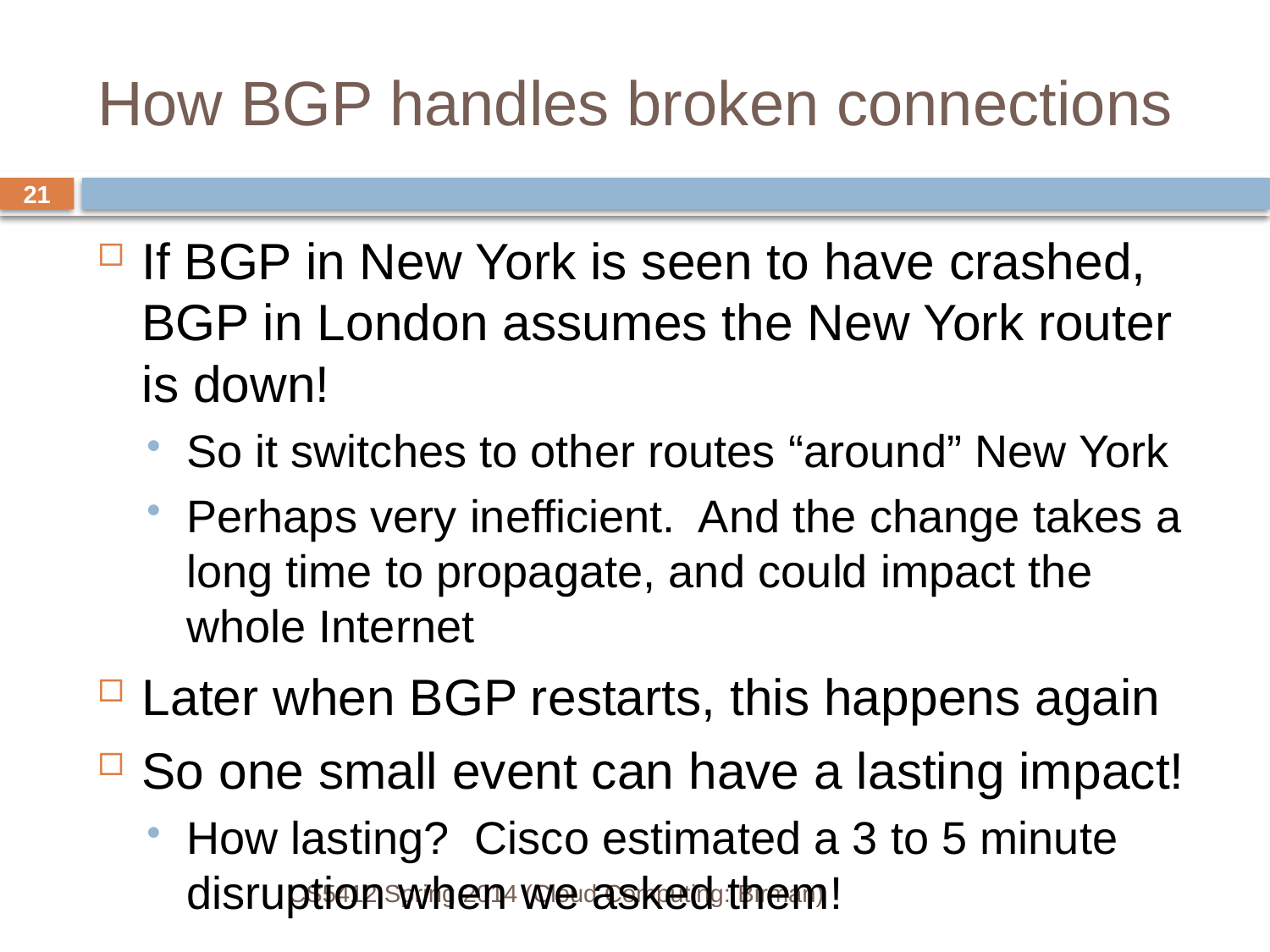

# How BGP handles broken connections
21
If BGP in New York is seen to have crashed, BGP in London assumes the New York router is down!
So it switches to other routes “around” New York
Perhaps very inefficient.  And the change takes a long time to propagate, and could impact the whole Internet
Later when BGP restarts, this happens again
So one small event can have a lasting impact!
How lasting?  Cisco estimated a 3 to 5 minute disruption when we asked them!
CS5412 Spring 2014 (Cloud Computing: Birman)